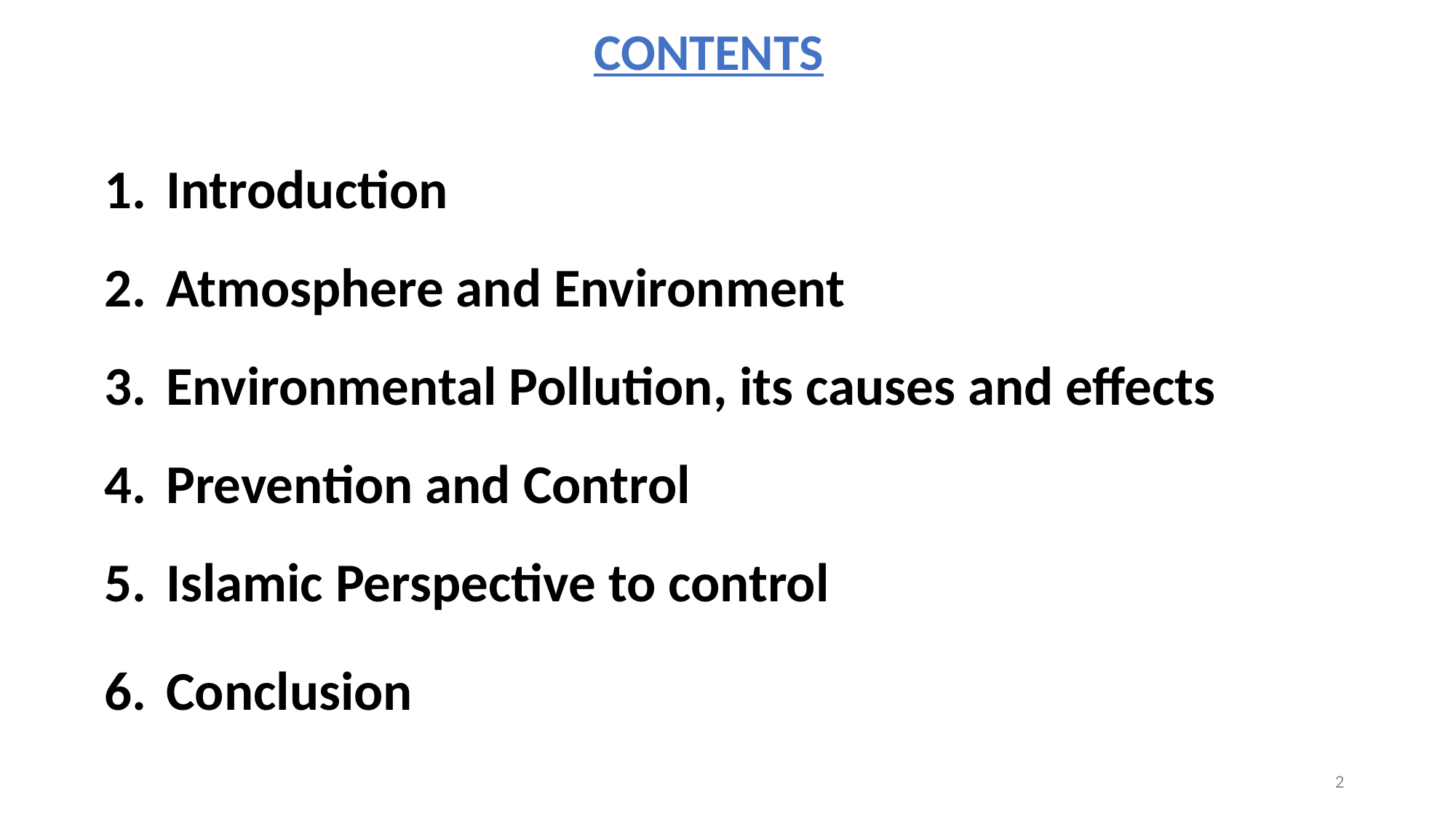

# CONTENTS
Introduction
Atmosphere and Environment
Environmental Pollution, its causes and effects
Prevention and Control
Islamic Perspective to control
Conclusion
2